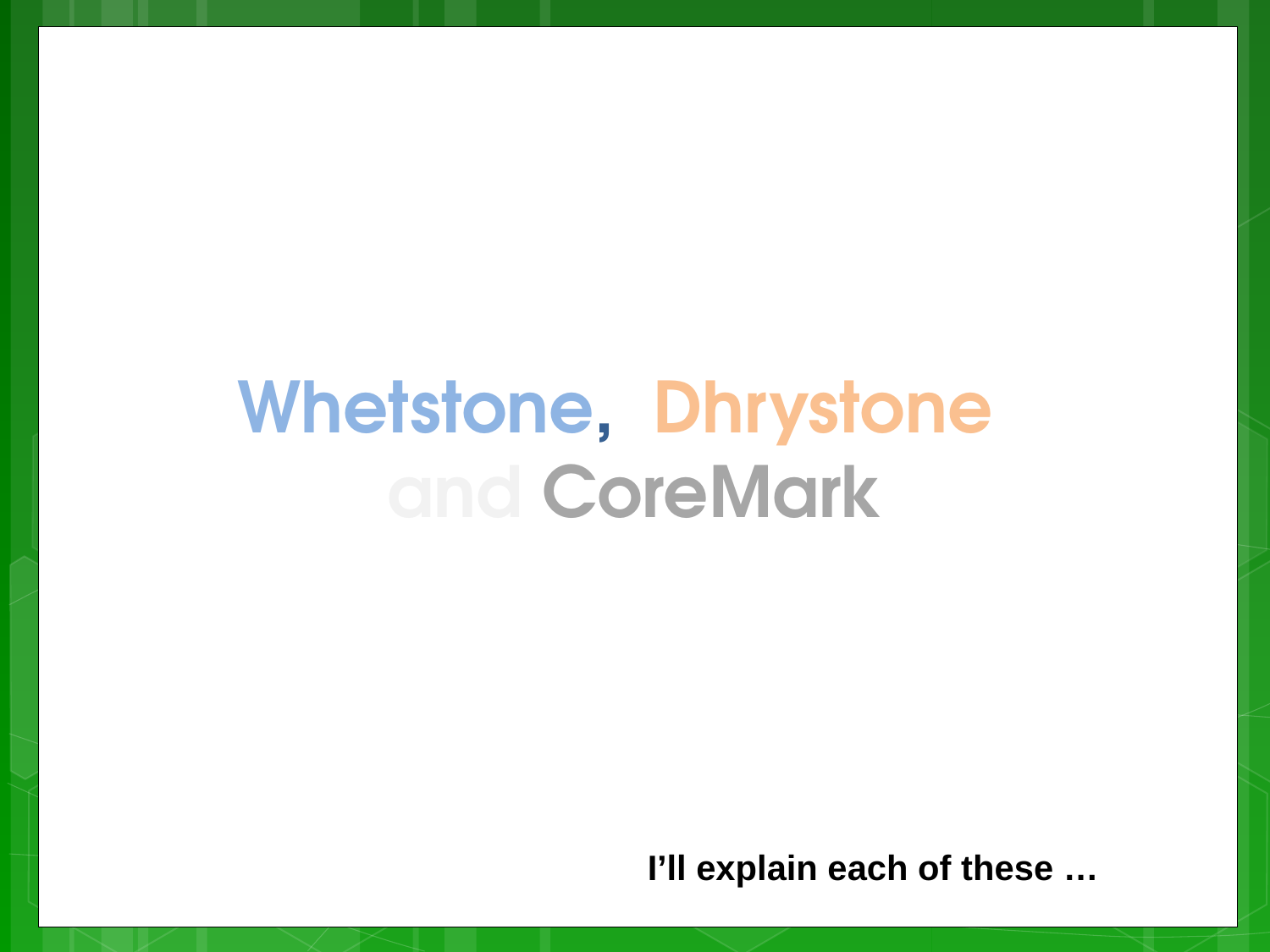

Whetstone,  Dhrystone
and CoreMark
I’ll explain each of these …